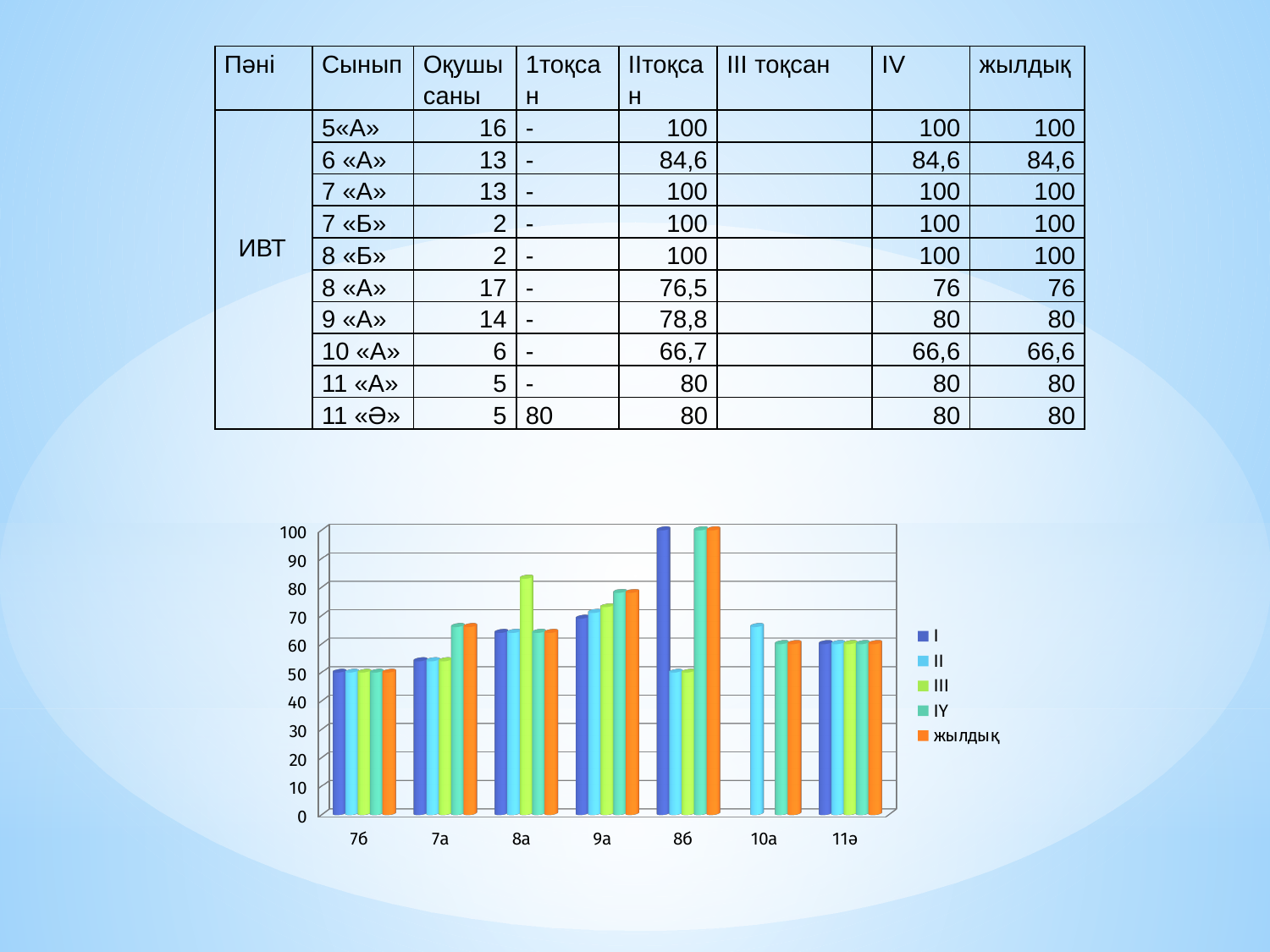

| Пәні | Сынып | Оқушы саны | 1тоқсан | IIтоқсан | III тоқсан | IV | жылдық |
| --- | --- | --- | --- | --- | --- | --- | --- |
| ИВТ | 5«А» | 16 | - | 100 |  | 100 | 100 |
|  | 6 «А» | 13 | - | 84,6 |  | 84,6 | 84,6 |
|  | 7 «А» | 13 | - | 100 |  | 100 | 100 |
|  | 7 «Б» | 2 | - | 100 |  | 100 | 100 |
|  | 8 «Б» | 2 | - | 100 |  | 100 | 100 |
|  | 8 «А» | 17 | - | 76,5 |  | 76 | 76 |
|  | 9 «А» | 14 | - | 78,8 |  | 80 | 80 |
|  | 10 «А» | 6 | - | 66,7 |  | 66,6 | 66,6 |
|  | 11 «А» | 5 | - | 80 |  | 80 | 80 |
|  | 11 «Ә» | 5 | 80 | 80 |  | 80 | 80 |

[unsupported chart]